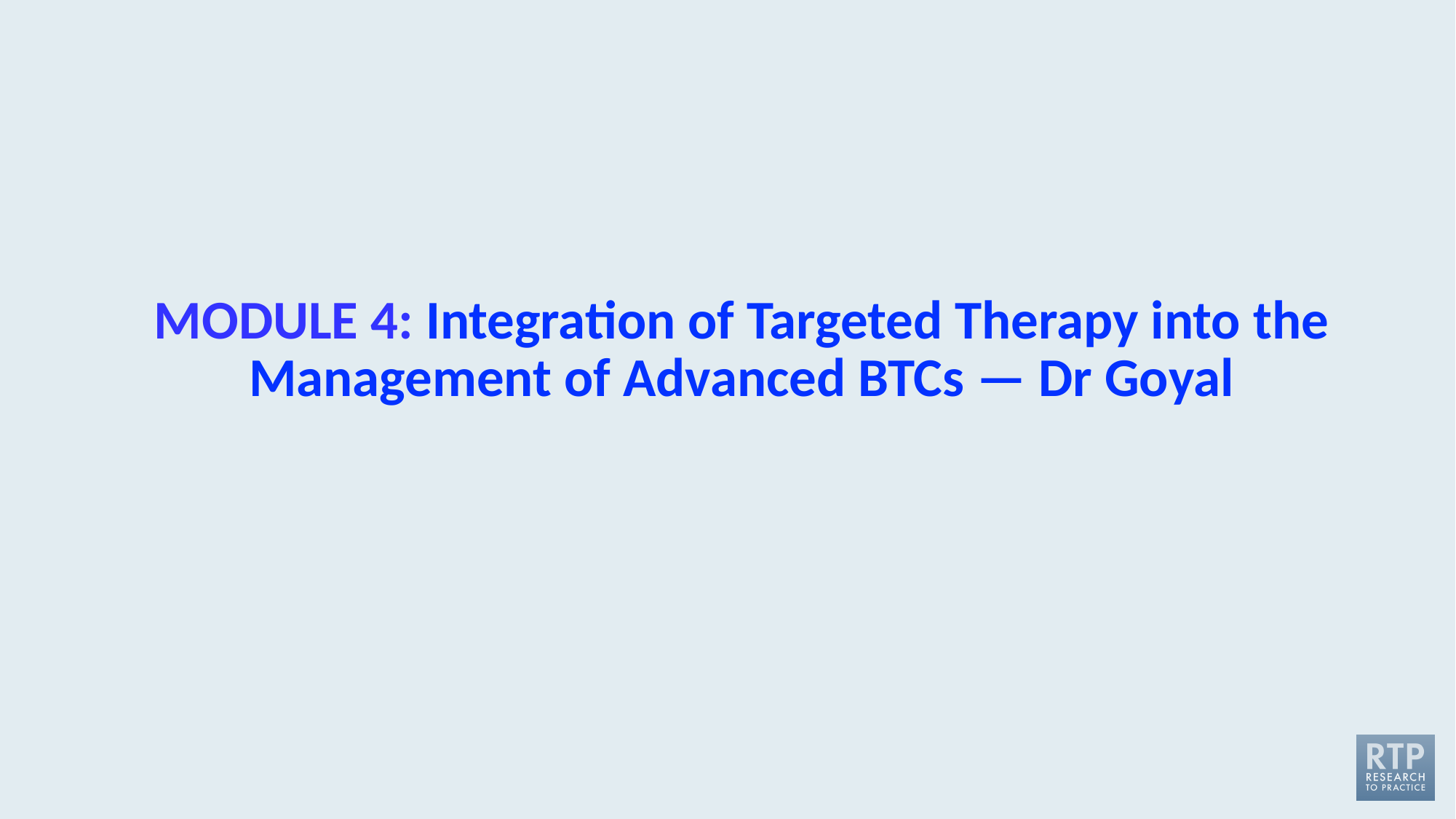

# MODULE 4: Integration of Targeted Therapy into the Management of Advanced BTCs — Dr Goyal